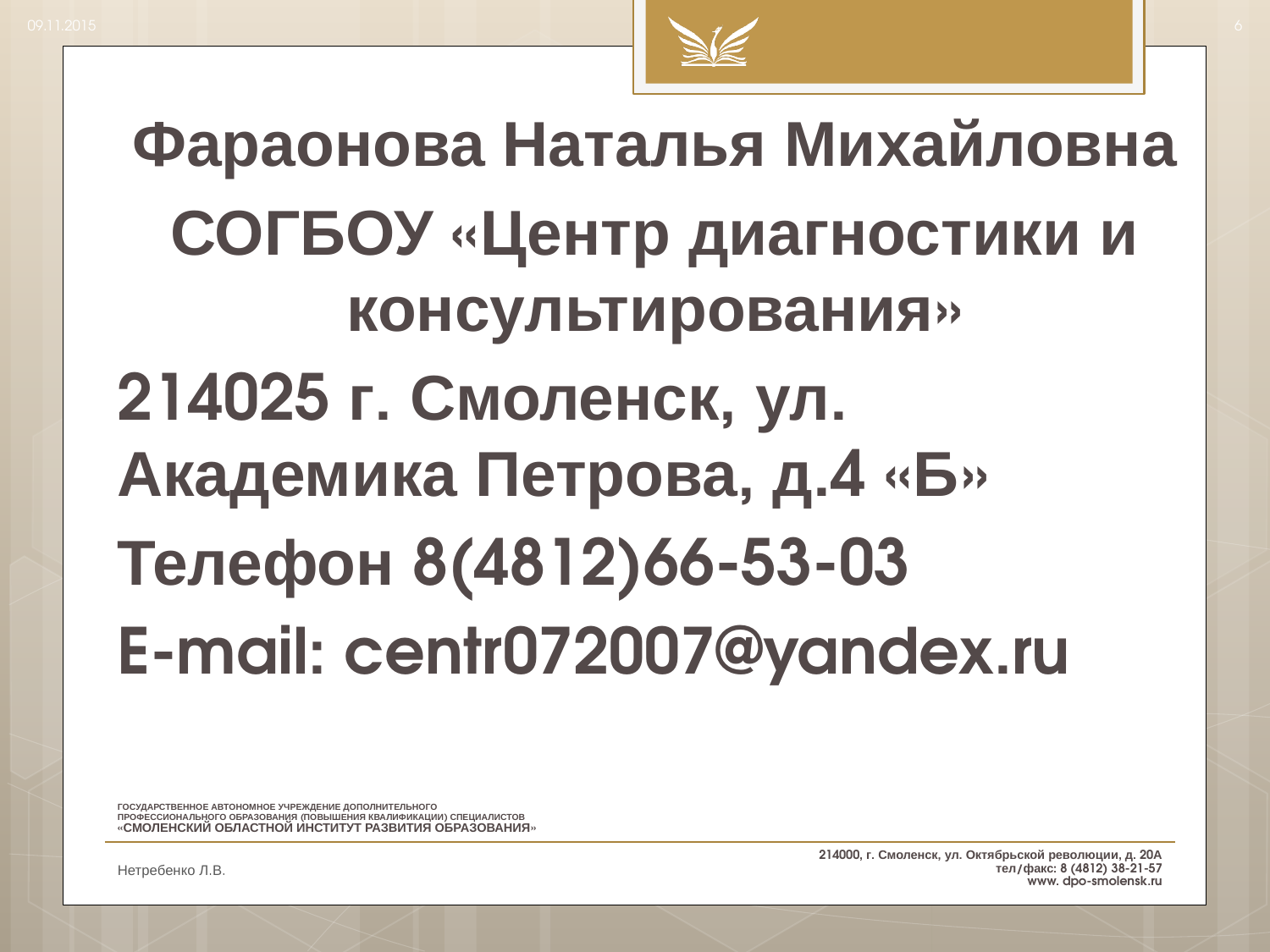

09.11.2015
6
Фараонова Наталья Михайловна
СОГБОУ «Центр диагностики и консультирования»
214025 г. Смоленск, ул. Академика Петрова, д.4 «Б»
Телефон 8(4812)66-53-03
E-mail: centr072007@yandex.ru
#
Нетребенко Л.В.